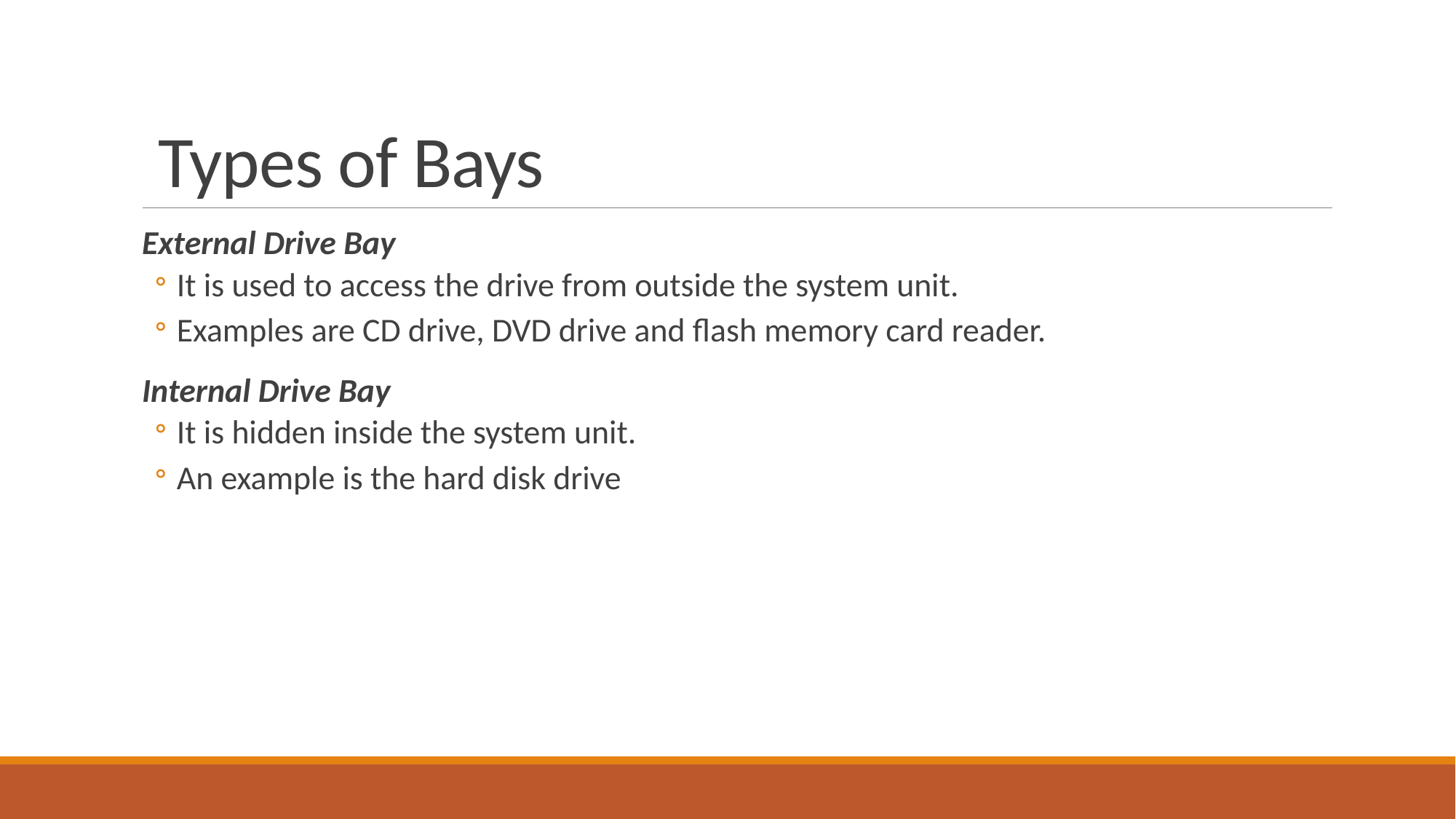

# Types of Bays
External Drive Bay
It is used to access the drive from outside the system unit.
Examples are CD drive, DVD drive and flash memory card reader.
Internal Drive Bay
It is hidden inside the system unit.
An example is the hard disk drive